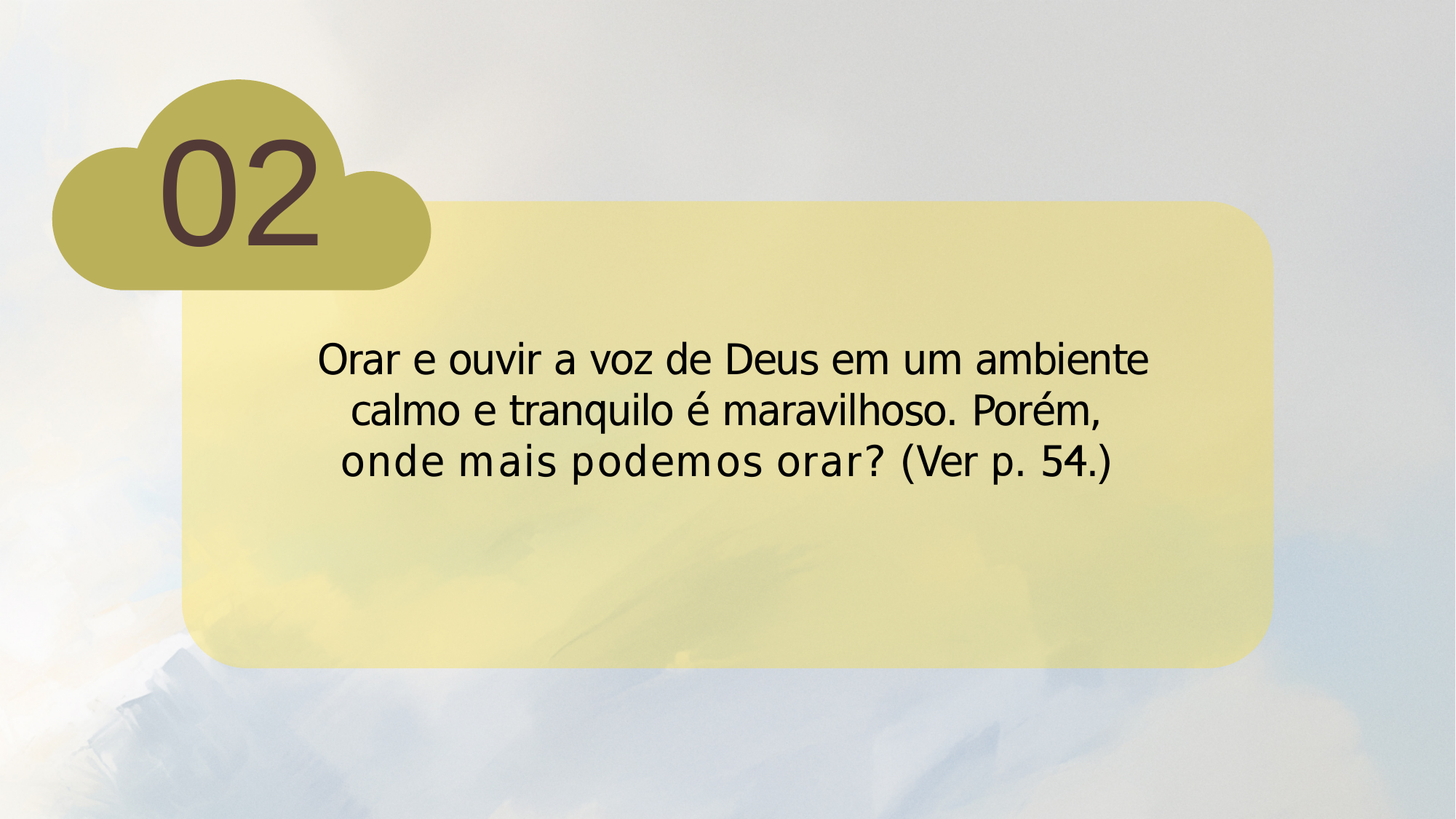

02

 Orar e ouvir a voz de Deus em um ambiente calmo e tranquilo é maravilhoso. Porém, onde mais podemos orar? (Ver p. 54.)